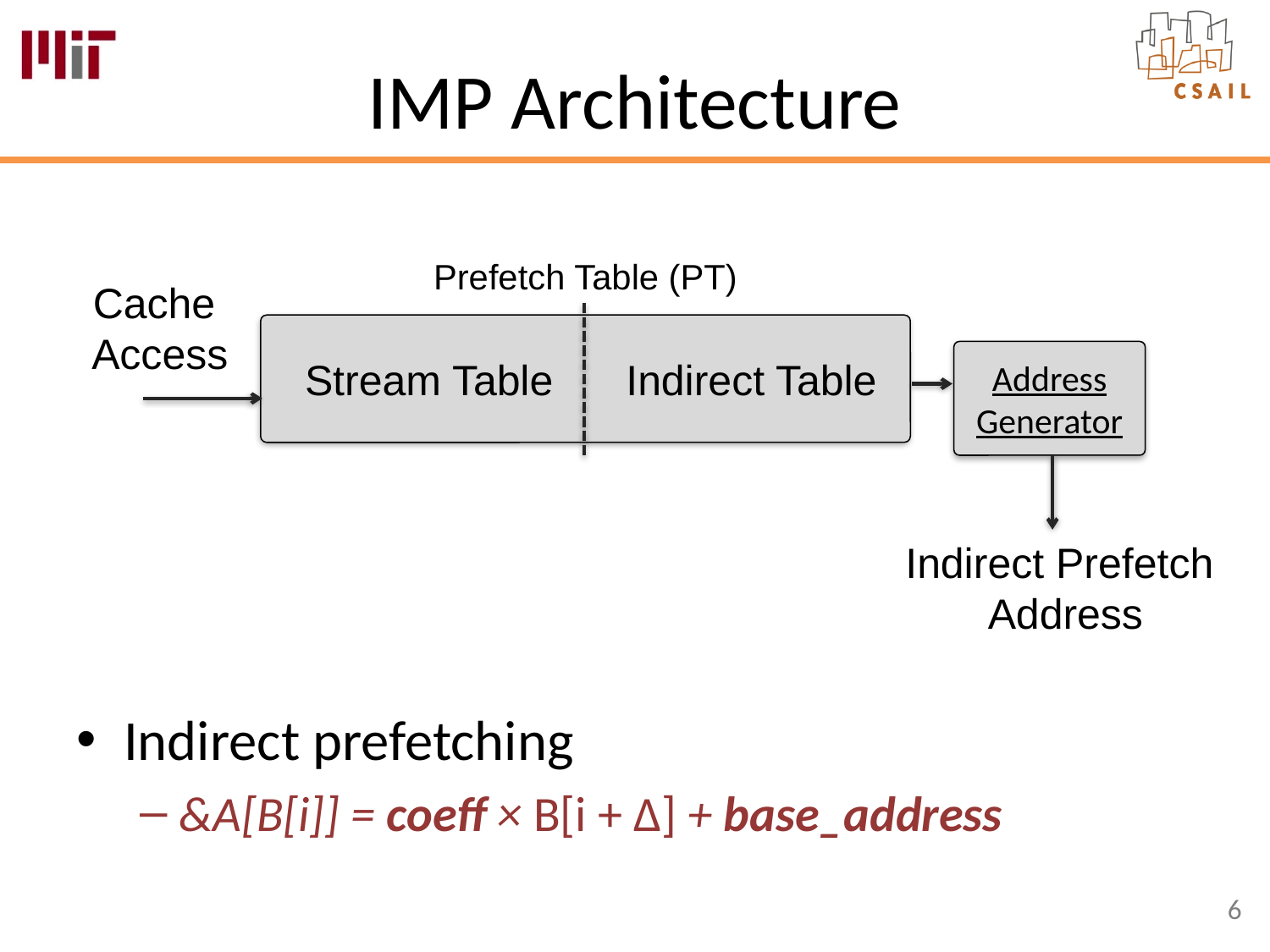

# IMP Architecture
Prefetch Table (PT)
Cache
Access

Address Generator
Stream Table
Indirect Table
Indirect Prefetch
Address
Indirect prefetching
&A[B[i]] = coeff × B[i + Δ] + base_address
6